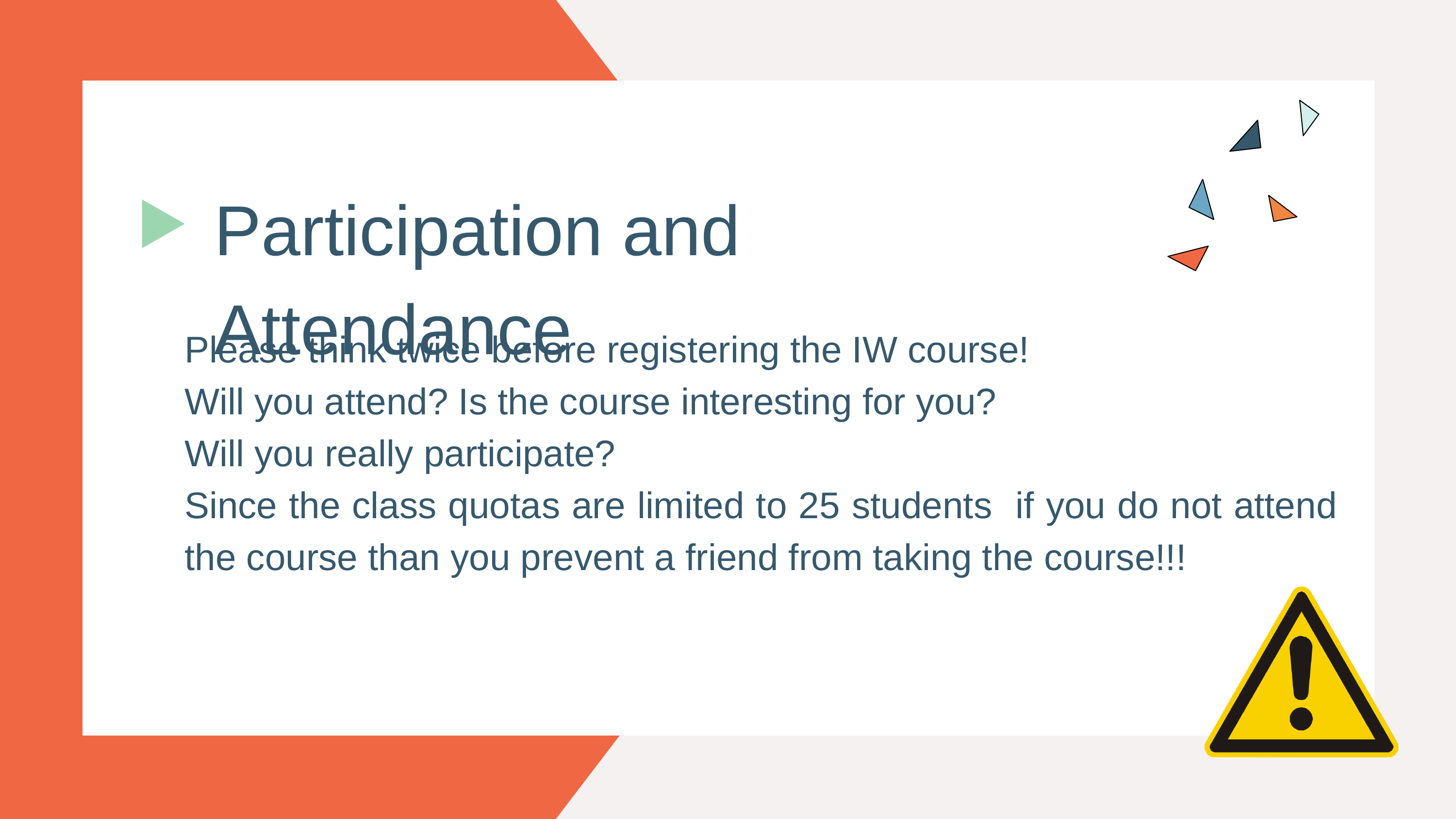

Participation and Attendance

Please think twice before registering the IW course!
Will you attend? Is the course interesting for you?
Will you really participate?
Since the class quotas are limited to 25 students  if you do not attend the course than you prevent a friend from taking the course!!!